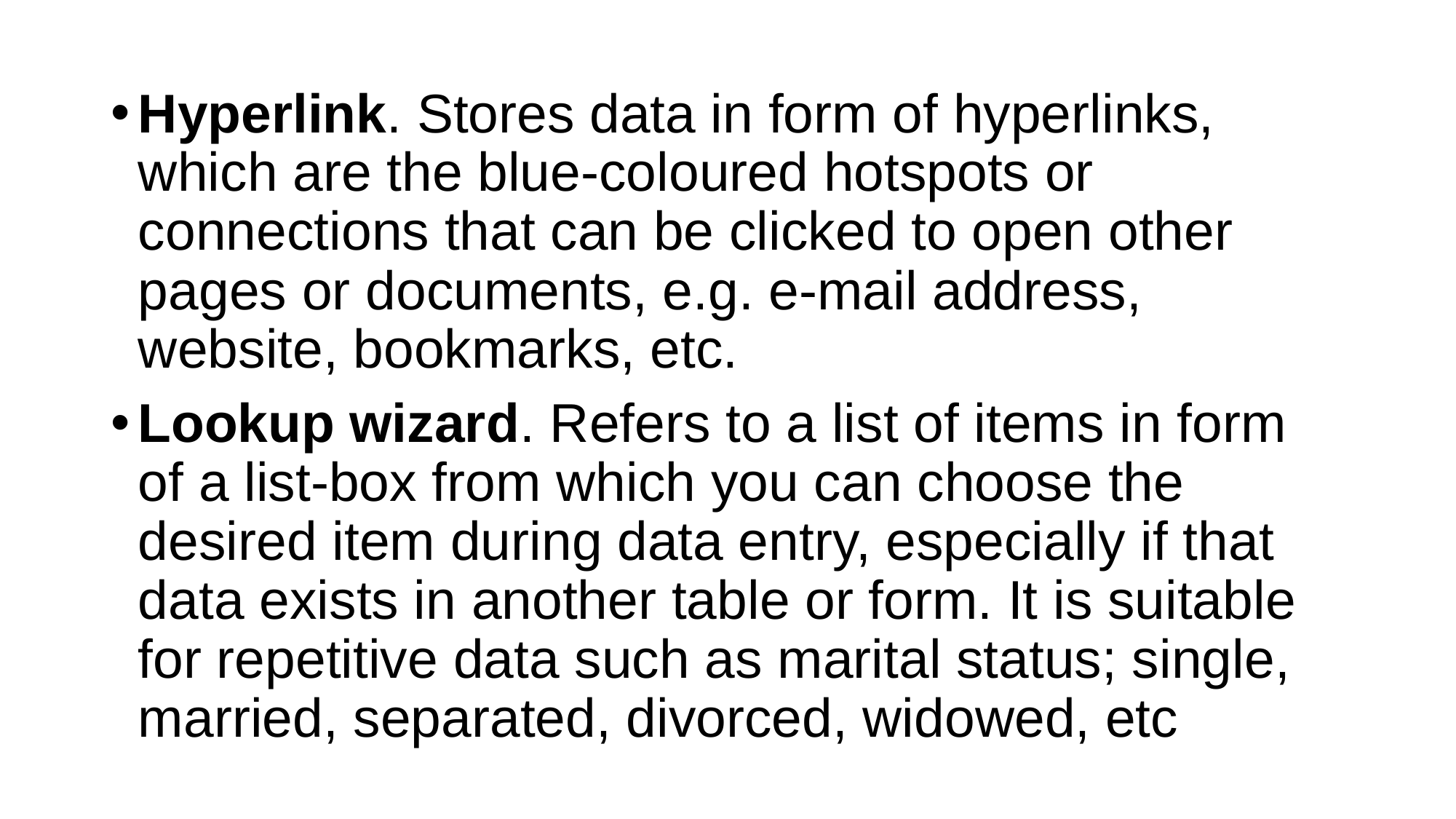

Hyperlink. Stores data in form of hyperlinks, which are the blue-coloured hotspots or connections that can be clicked to open other pages or documents, e.g. e-mail address, website, bookmarks, etc.
Lookup wizard. Refers to a list of items in form of a list-box from which you can choose the desired item during data entry, especially if that data exists in another table or form. It is suitable for repetitive data such as marital status; single, married, separated, divorced, widowed, etc